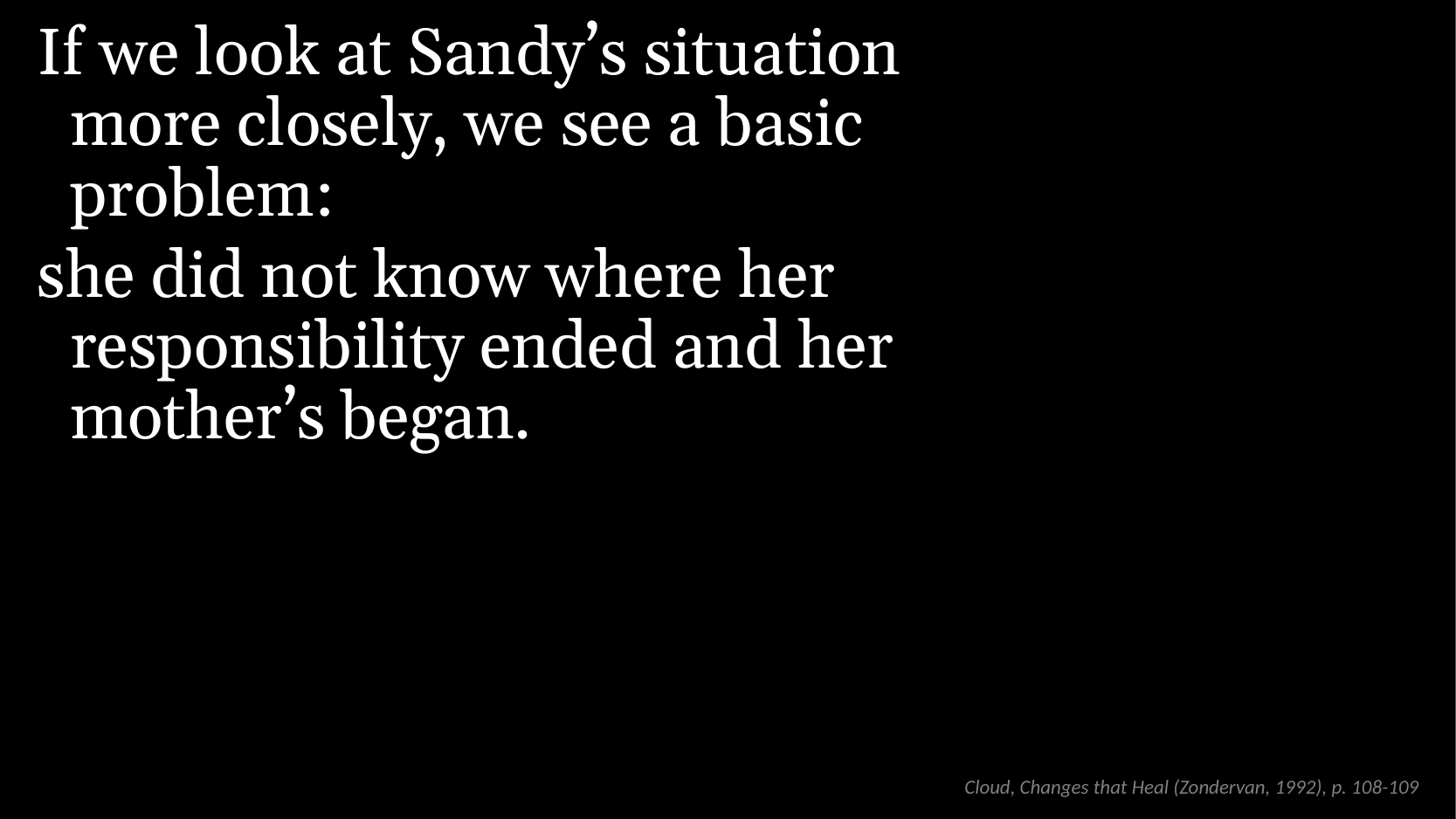

If we look at Sandy’s situation more closely, we see a basic problem:
she did not know where her responsibility ended and her mother’s began.
# Cloud, Changes that Heal (Zondervan, 1992), p. 108-109